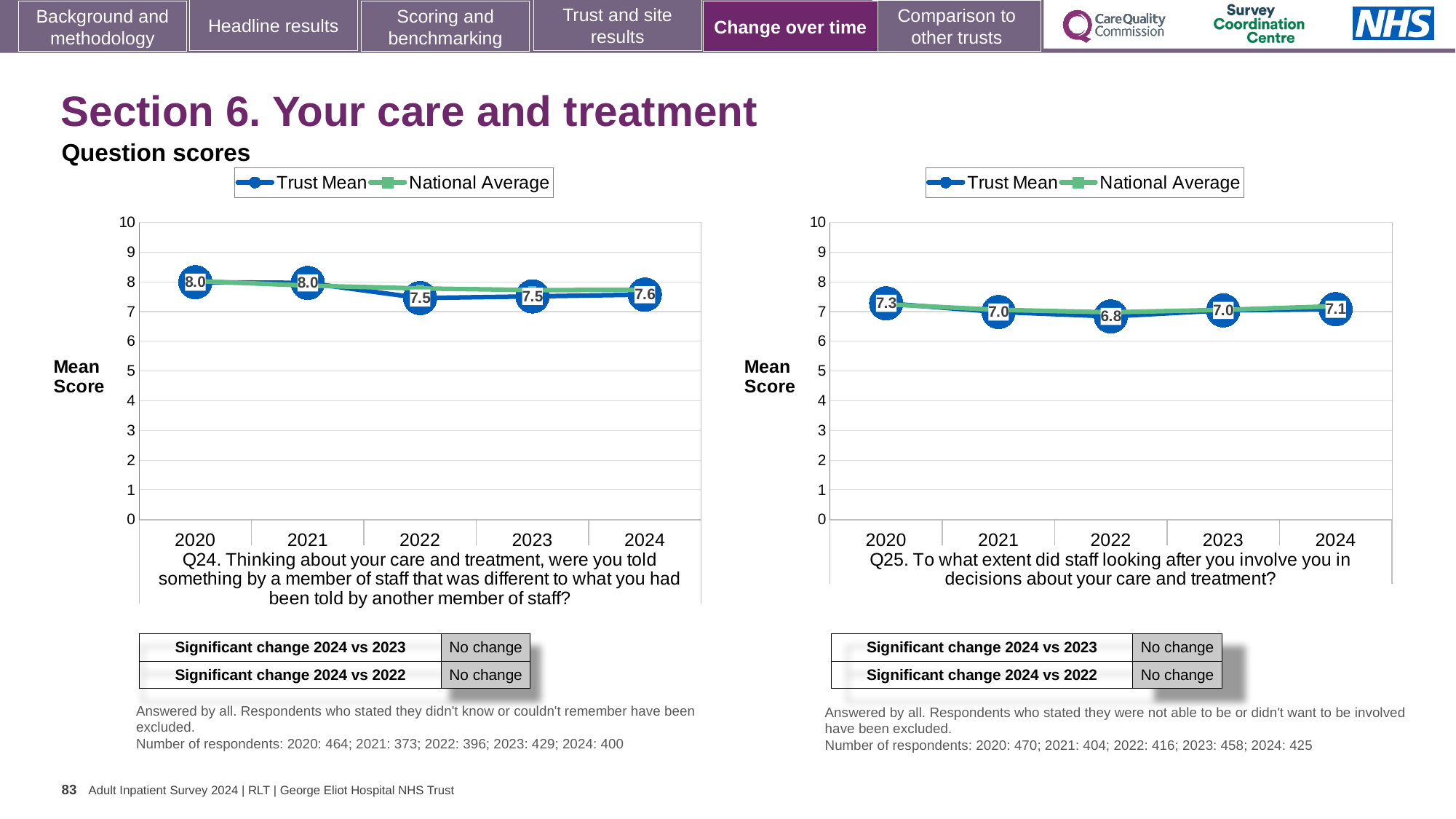

# Section 6. Your care and treatment
Question scores

### Chart

| Category | Trust Mean | National Average |
|---|---|---|
| 2020 | 7.989775157106384 | 8.03054772289512 |
| 2021 | 7.966274670102508 | 7.87437764327684 |
| 2022 | 7.456027887591867 | 7.780435640365725 |
| 2023 | 7.512336651061683 | 7.724925785579392 |
| 2024 | 7.571936278494314 | 7.730004280124795 |

### Chart

| Category | Trust Mean | National Average |
|---|---|---|
| 2020 | 7.278753331748689 | 7.244243781562832 |
| 2021 | 6.987266417584343 | 7.059332723271941 |
| 2022 | 6.838069877602521 | 6.977582583845865 |
| 2023 | 7.041478361649213 | 7.059378822198569 |
| 2024 | 7.081866196406528 | 7.18315778211899 |
| Significant change 2024 vs 2023 | No change |
| --- | --- |
| Significant change 2024 vs 2022 | No change |
| Significant change 2024 vs 2023 | No change |
| --- | --- |
| Significant change 2024 vs 2022 | No change |
Answered by all. Respondents who stated they didn't know or couldn't remember have been excluded.
Number of respondents: 2020: 464; 2021: 373; 2022: 396; 2023: 429; 2024: 400
Answered by all. Respondents who stated they were not able to be or didn't want to be involved have been excluded.
Number of respondents: 2020: 470; 2021: 404; 2022: 416; 2023: 458; 2024: 425

83